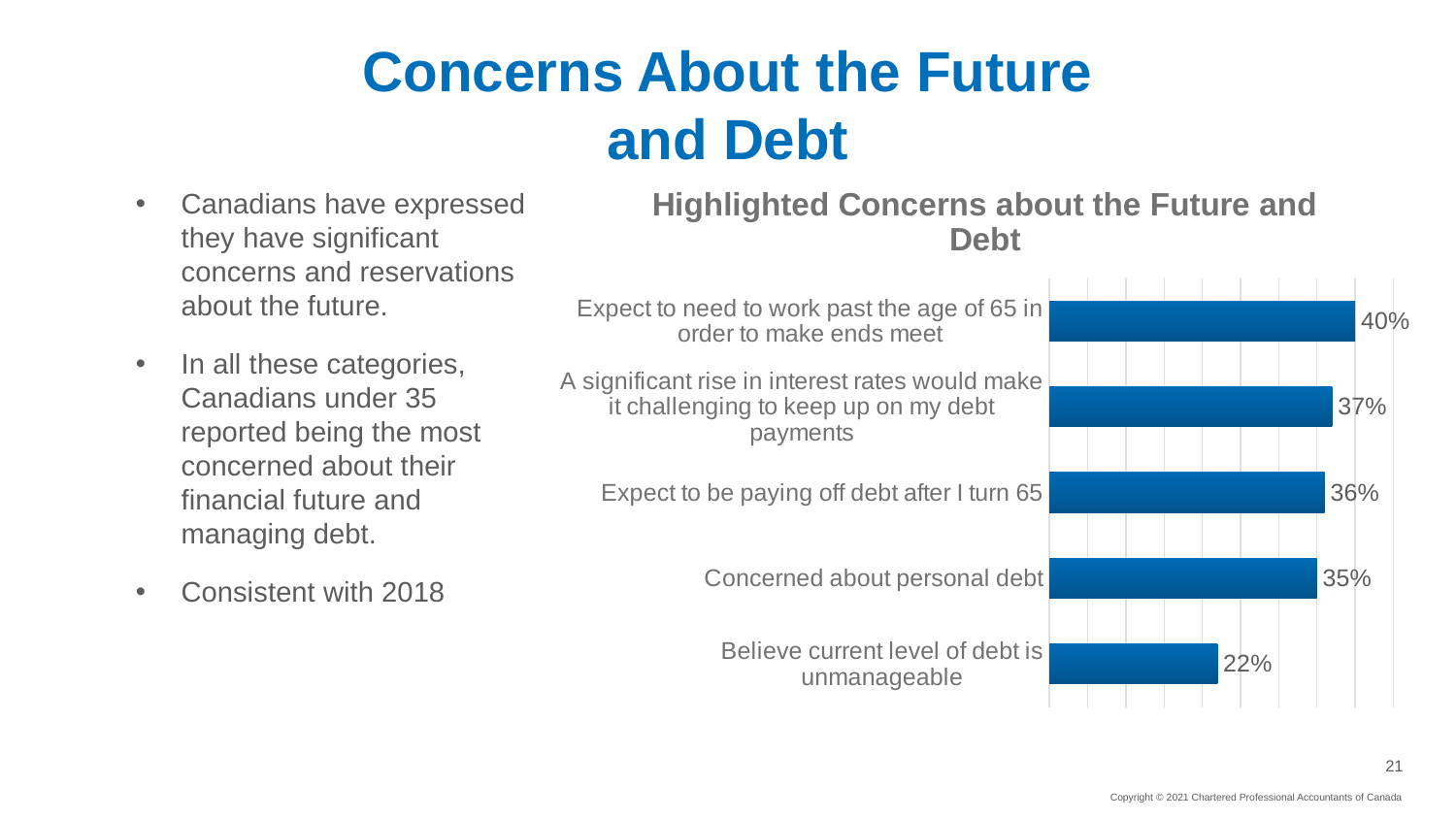

# Concerns About the Future and Debt

### Chart: Highlighted Concerns about the Future and Debt

| Category | Number |
|---|---|
| Believe current level of debt is unmanageable | 0.22 |
| Concerned about personal debt | 0.35 |
| Expect to be paying off debt after I turn 65 | 0.36 |
| A significant rise in interest rates would make it challenging to keep up on my debt payments | 0.37 |
| Expect to need to work past the age of 65 in order to make ends meet | 0.4 |
Canadians have expressed they have significant concerns and reservations about the future.
In all these categories, Canadians under 35 reported being the most concerned about their financial future and managing debt.
Consistent with 2018
Copyright © 2021 Chartered Professional Accountants of Canada